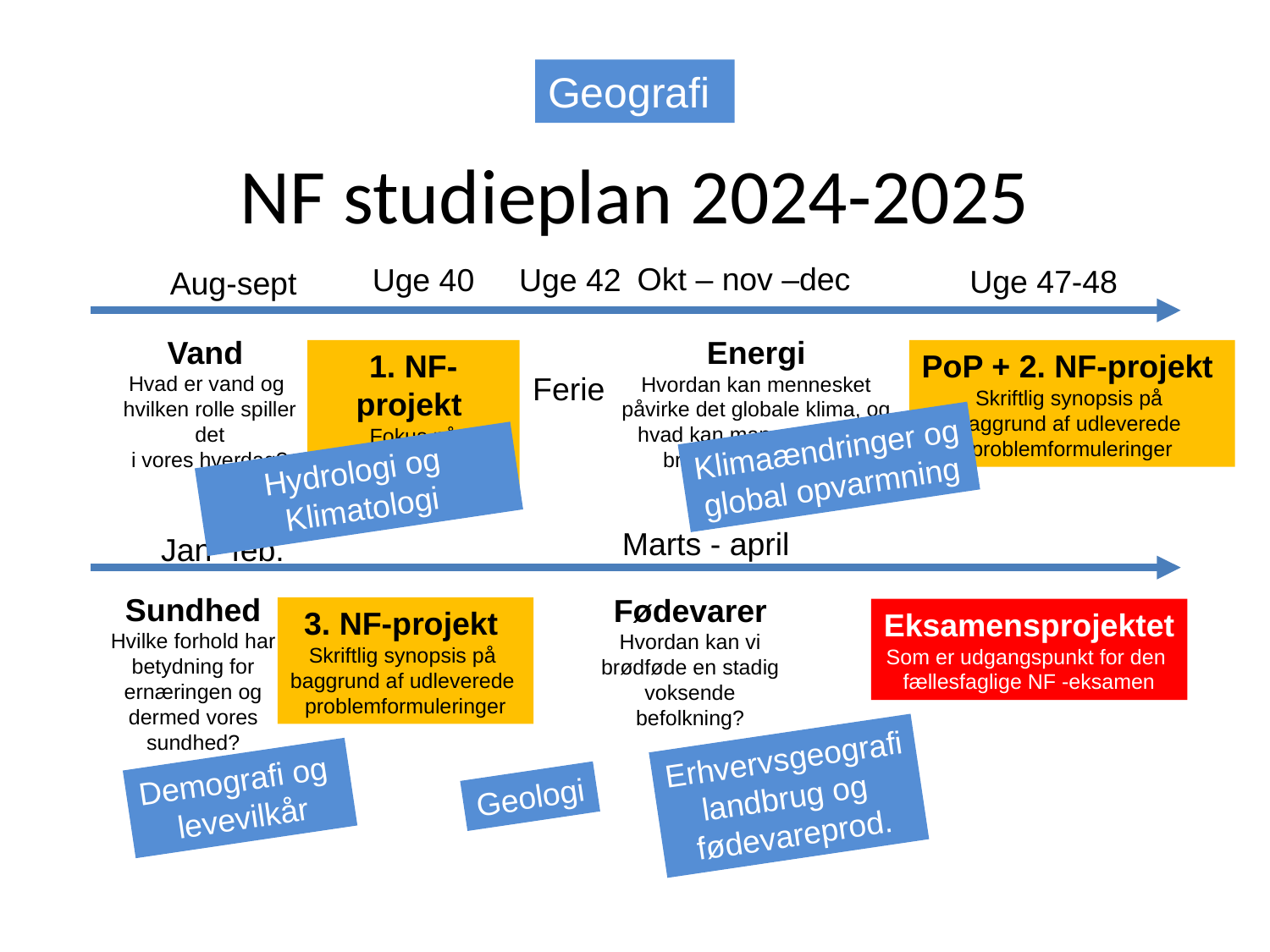

Geografi
# NF studieplan 2024-2025
Okt – nov –dec
Uge 40
Uge 42
Uge 47-48
Aug-sept
Energi
Hvordan kan mennesket påvirke det globale klima, og hvad kan man gøre for at bremse den globale opvarmning?
Vand
Hvad er vand og
hvilken rolle spiller det
i vores hverdag?
1. NF-projekt
Fokus på anvendelse af
faglige figurer
PoP + 2. NF-projekt
Skriftlig synopsis på
baggrund af udleverede
problemformuleringer
Ferie
Klimaændringer og
global opvarmning
Hydrologi og
Klimatologi
Marts - april
Jan- feb.
Sundhed
Hvilke forhold har betydning for ernæringen og dermed vores sundhed?
Fødevarer
Hvordan kan vi brødføde en stadig voksende befolkning?
3. NF-projekt
Skriftlig synopsis på
baggrund af udleverede
problemformuleringer
Eksamensprojektet
Som er udgangspunkt for den
fællesfaglige NF -eksamen
Erhvervsgeografi
landbrug og
fødevareprod.
Demografi og
levevilkår
Geologi